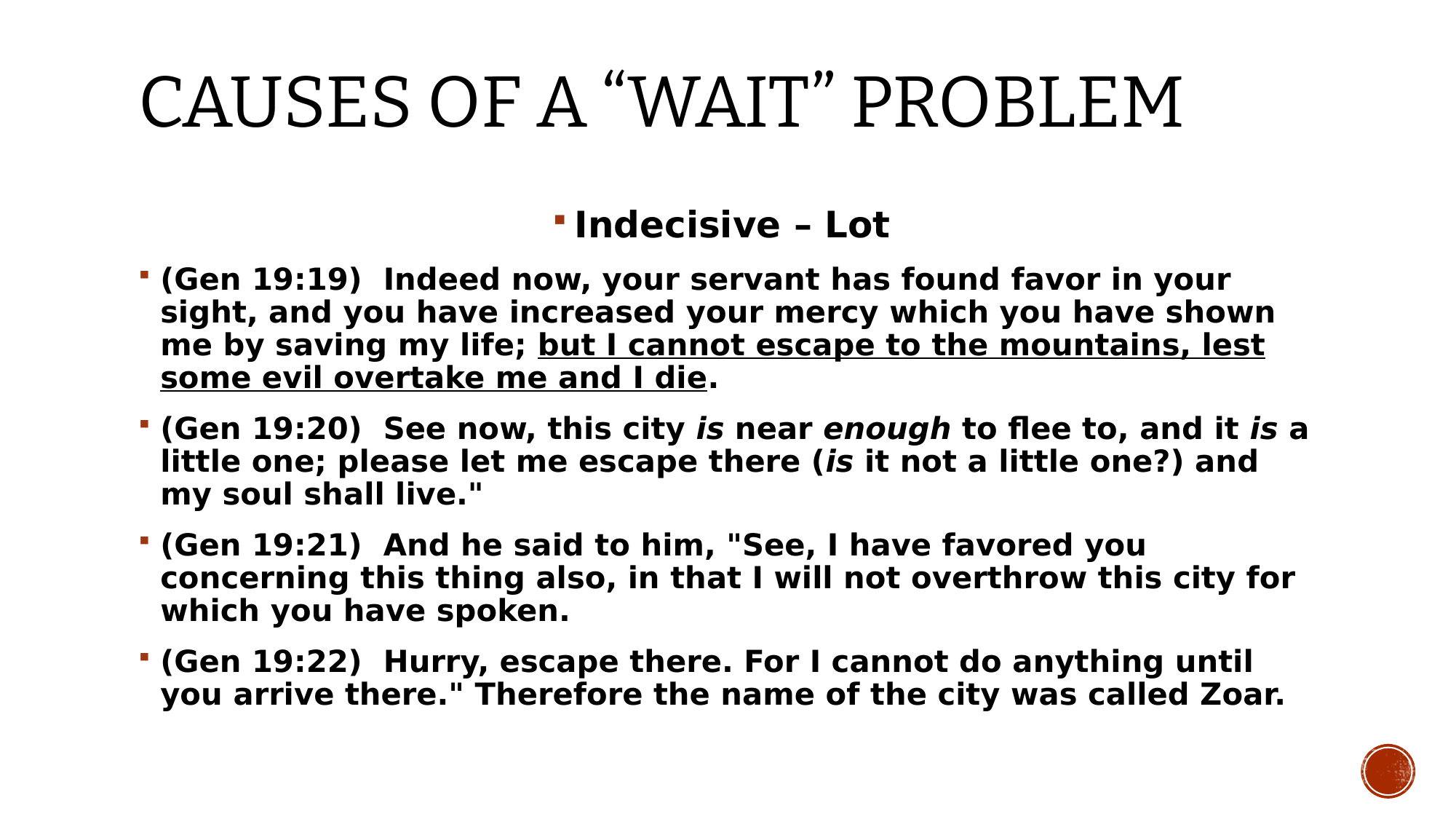

# Causes of a “wait” problem
Indecisive – Lot
(Gen 19:19)  Indeed now, your servant has found favor in your sight, and you have increased your mercy which you have shown me by saving my life; but I cannot escape to the mountains, lest some evil overtake me and I die.
(Gen 19:20)  See now, this city is near enough to flee to, and it is a little one; please let me escape there (is it not a little one?) and my soul shall live."
(Gen 19:21)  And he said to him, "See, I have favored you concerning this thing also, in that I will not overthrow this city for which you have spoken.
(Gen 19:22)  Hurry, escape there. For I cannot do anything until you arrive there." Therefore the name of the city was called Zoar.